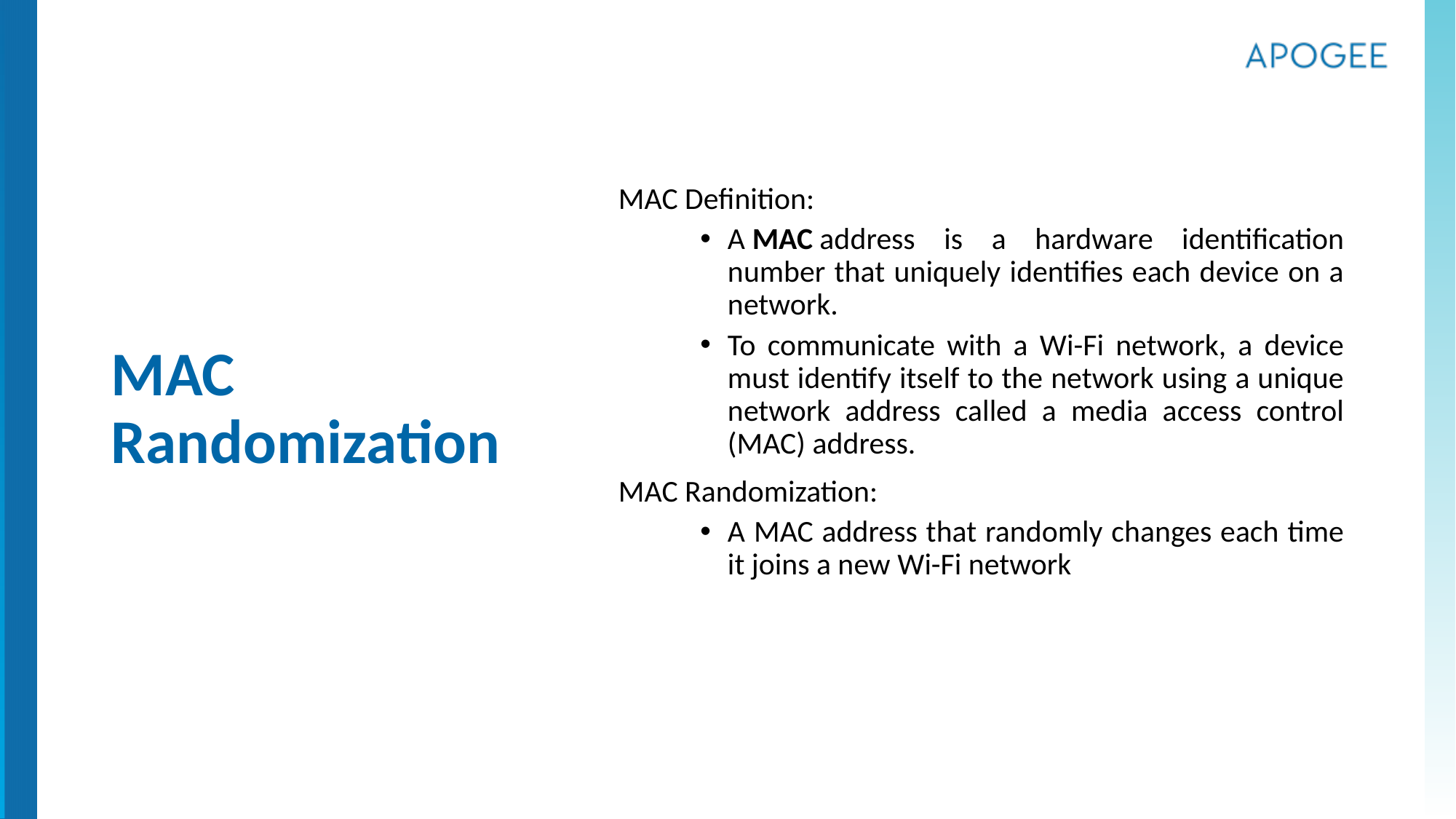

# MAC Randomization
MAC Definition:
A MAC address is a hardware identification number that uniquely identifies each device on a network.
To communicate with a Wi-Fi network, a device must identify itself to the network using a unique network address called a media access control (MAC) address.
MAC Randomization:
A MAC address that randomly changes each time it joins a new Wi-Fi network